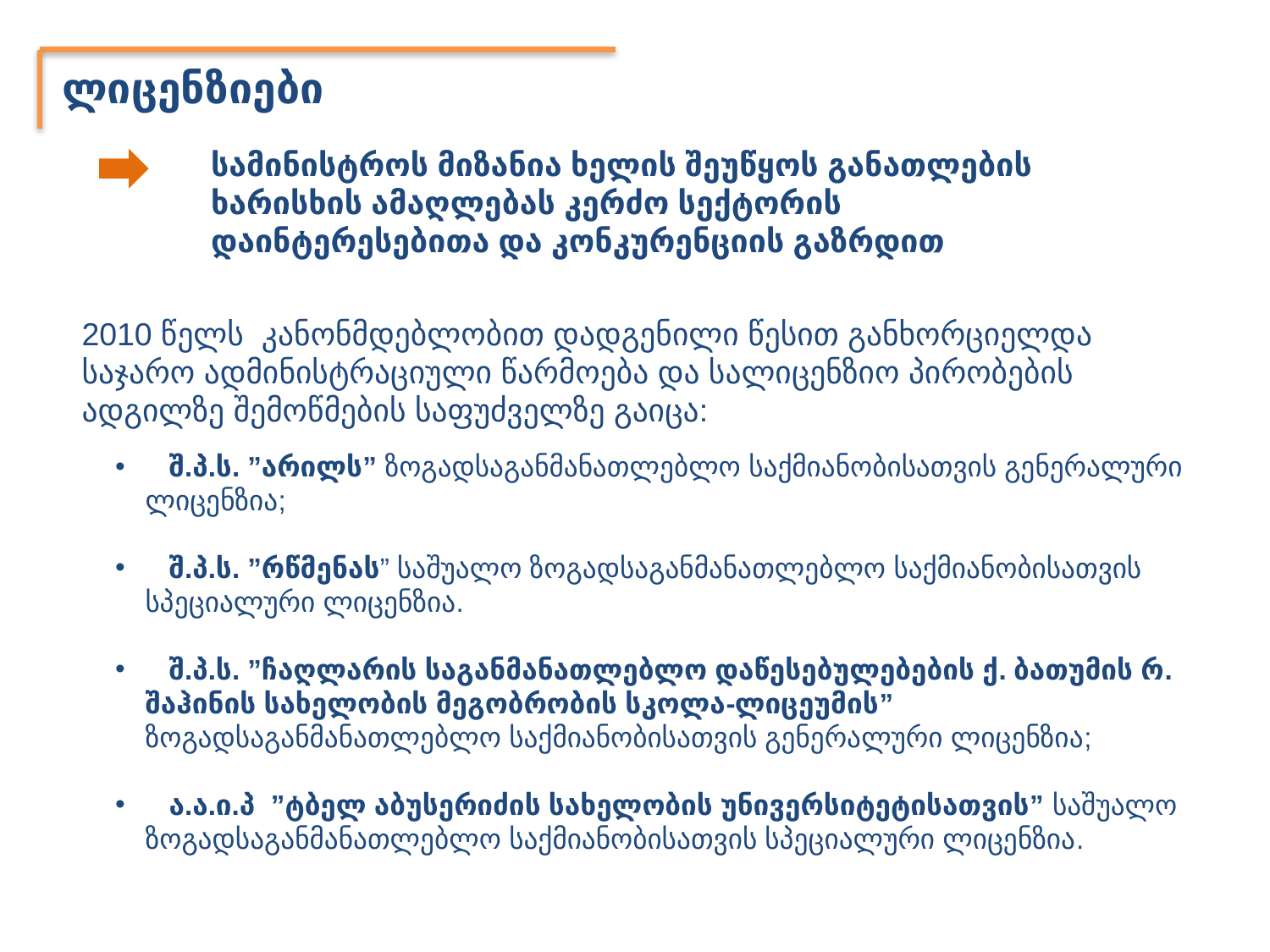

ლიცენზიები
სამინისტროს მიზანია ხელის შეუწყოს განათლების ხარისხის ამაღლებას კერძო სექტორის დაინტერესებითა და კონკურენციის გაზრდით

2010 წელს  კანონმდებლობით დადგენილი წესით განხორციელდა საჯარო ადმინისტრაციული წარმოება და სალიცენზიო პირობების ადგილზე შემოწმების საფუძველზე გაიცა:

   შ.პ.ს. ”არილს” ზოგადსაგანმანათლებლო საქმიანობისათვის გენერალური ლიცენზია;

   შ.პ.ს. ”რწმენას” საშუალო ზოგადსაგანმანათლებლო საქმიანობისათვის სპეციალური ლიცენზია.

   შ.პ.ს. ”ჩაღლარის საგანმანათლებლო დაწესებულებების ქ. ბათუმის რ. შაჰინის სახელობის მეგობრობის სკოლა-ლიცეუმის” ზოგადსაგანმანათლებლო საქმიანობისათვის გენერალური ლიცენზია;

   ა.ა.ი.პ  ”ტბელ აბუსერიძის სახელობის უნივერსიტეტისათვის” საშუალო ზოგადსაგანმანათლებლო საქმიანობისათვის სპეციალური ლიცენზია.